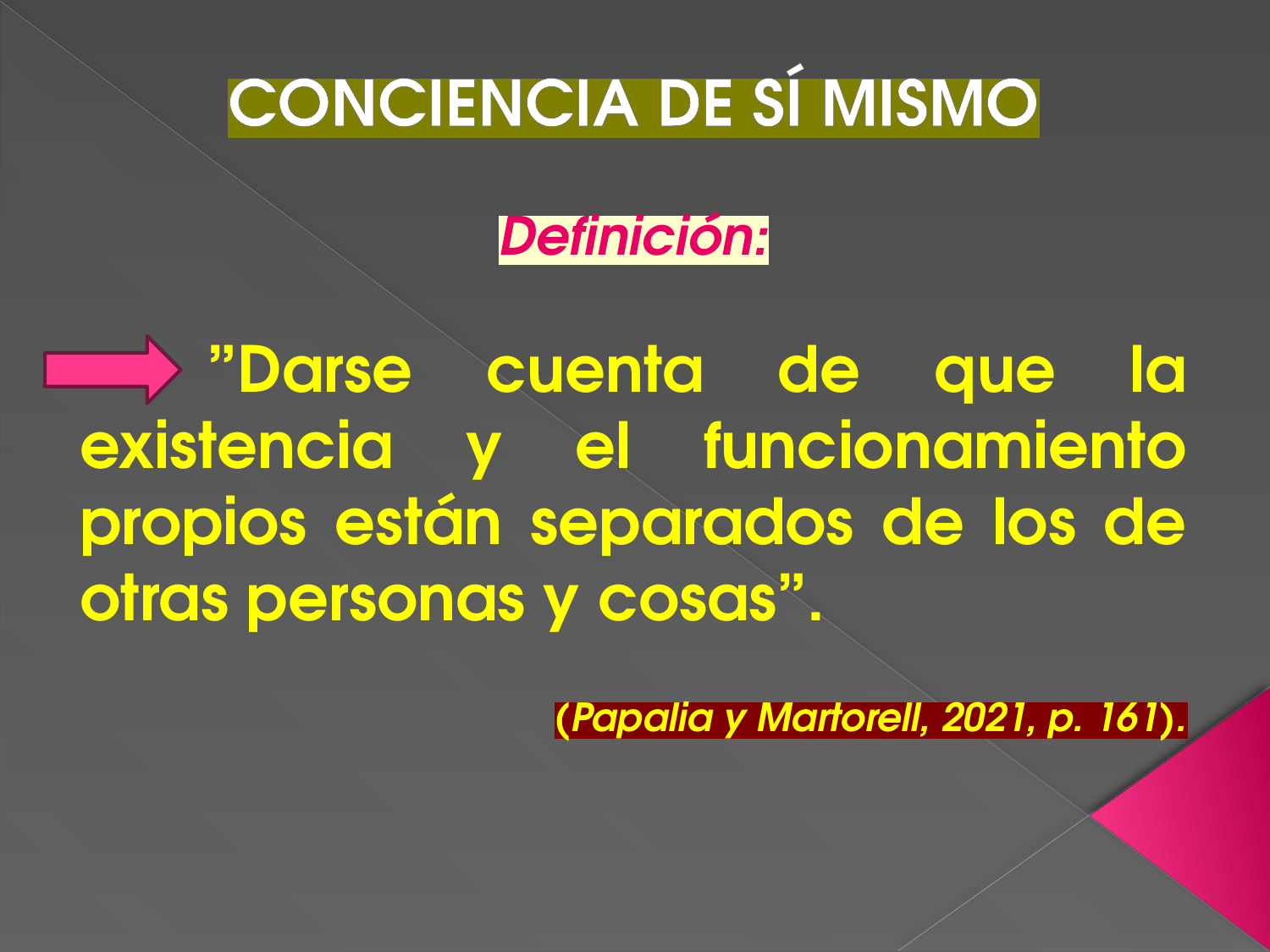

CONCIENCIA DE SÍ MISMO

Definición:

	”Darse cuenta de que la existencia y el funcionamiento propios están separados de los de otras personas y cosas”.

(Papalia y Martorell, 2021, p. 161).